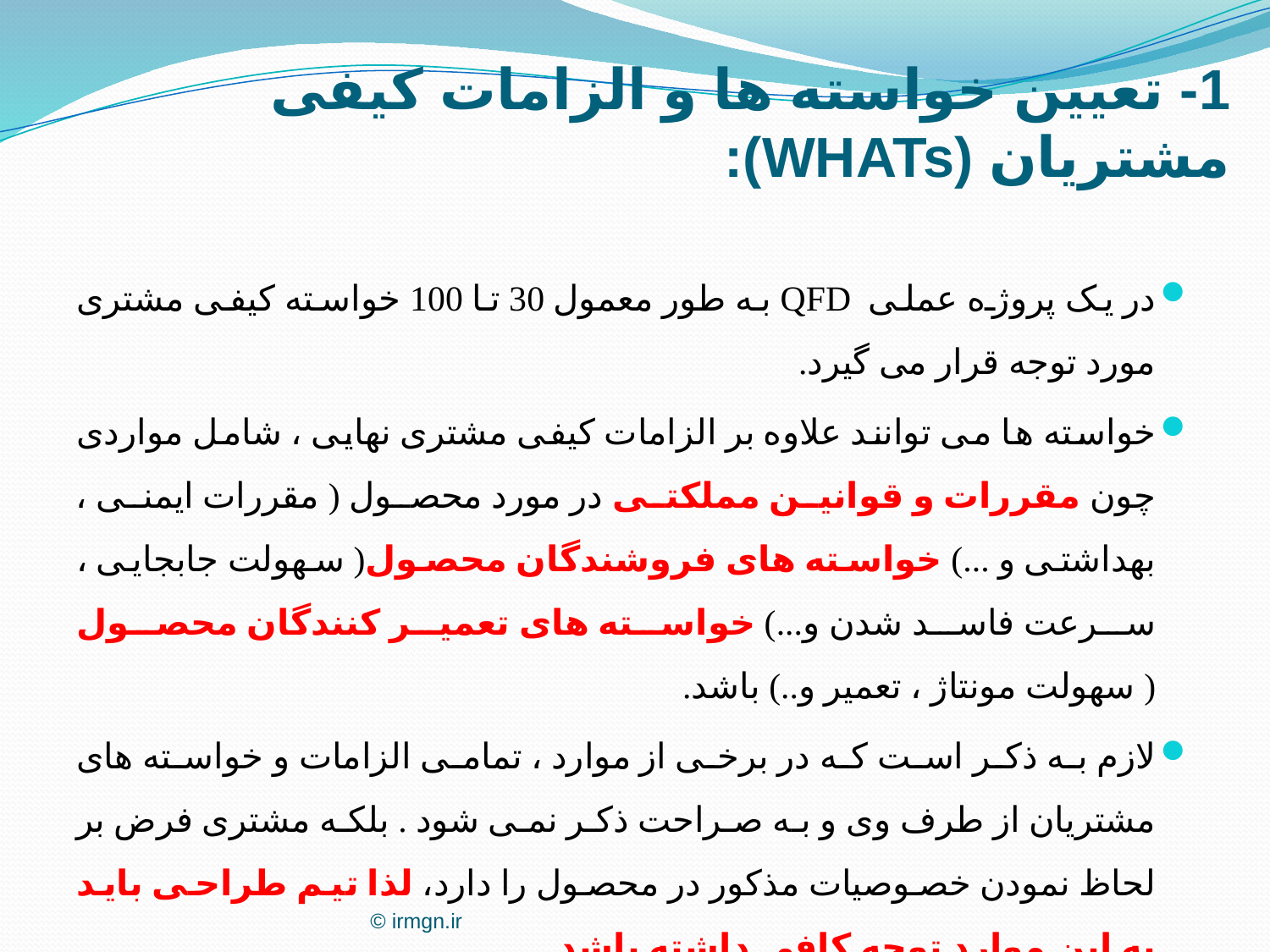

1- تعیین خواسته ها و الزامات کیفی مشتریان (WHATs):
در یک پروژه عملی QFD به طور معمول 30 تا 100 خواسته کیفی مشتری مورد توجه قرار می گیرد.
خواسته ها می توانند علاوه بر الزامات کیفی مشتری نهایی ، شامل مواردی چون مقررات و قوانین مملکتی در مورد محصول ( مقررات ایمنی ، بهداشتی و ...) خواسته های فروشندگان محصول( سهولت جابجایی ، سرعت فاسد شدن و...) خواسته های تعمیر کنندگان محصول ( سهولت مونتاژ ، تعمیر و..) باشد.
لازم به ذکر است که در برخی از موارد ، تمامی الزامات و خواسته های مشتریان از طرف وی و به صراحت ذکر نمی شود . بلکه مشتری فرض بر لحاظ نمودن خصوصیات مذکور در محصول را دارد، لذا تیم طراحی باید به این موارد توجه کافی داشته باشد.
© irmgn.ir